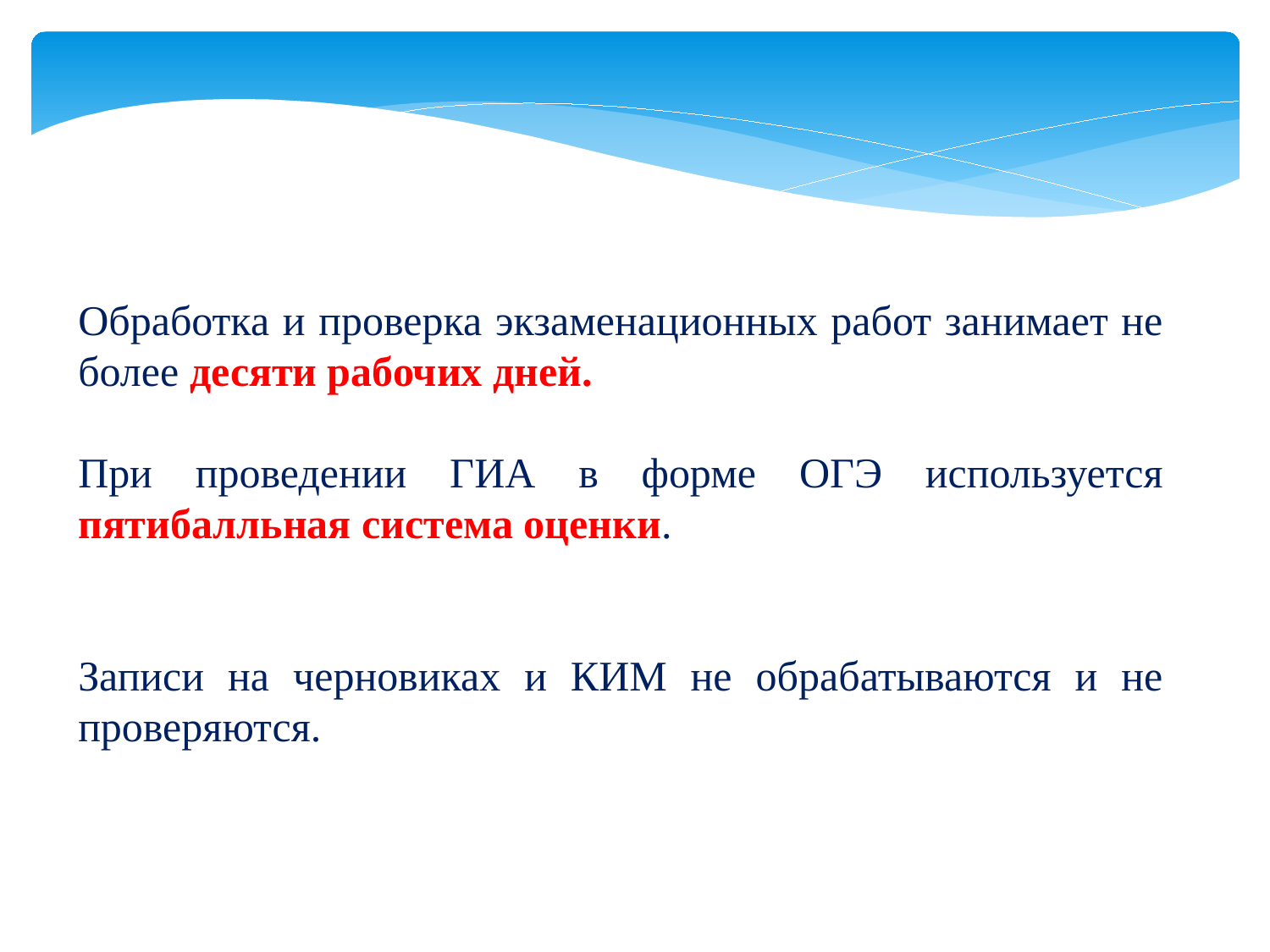

Обработка и проверка экзаменационных работ занимает не более десяти рабочих дней.

При проведении ГИА в форме ОГЭ используется пятибалльная система оценки.

Записи на черновиках и КИМ не обрабатываются и не проверяются.